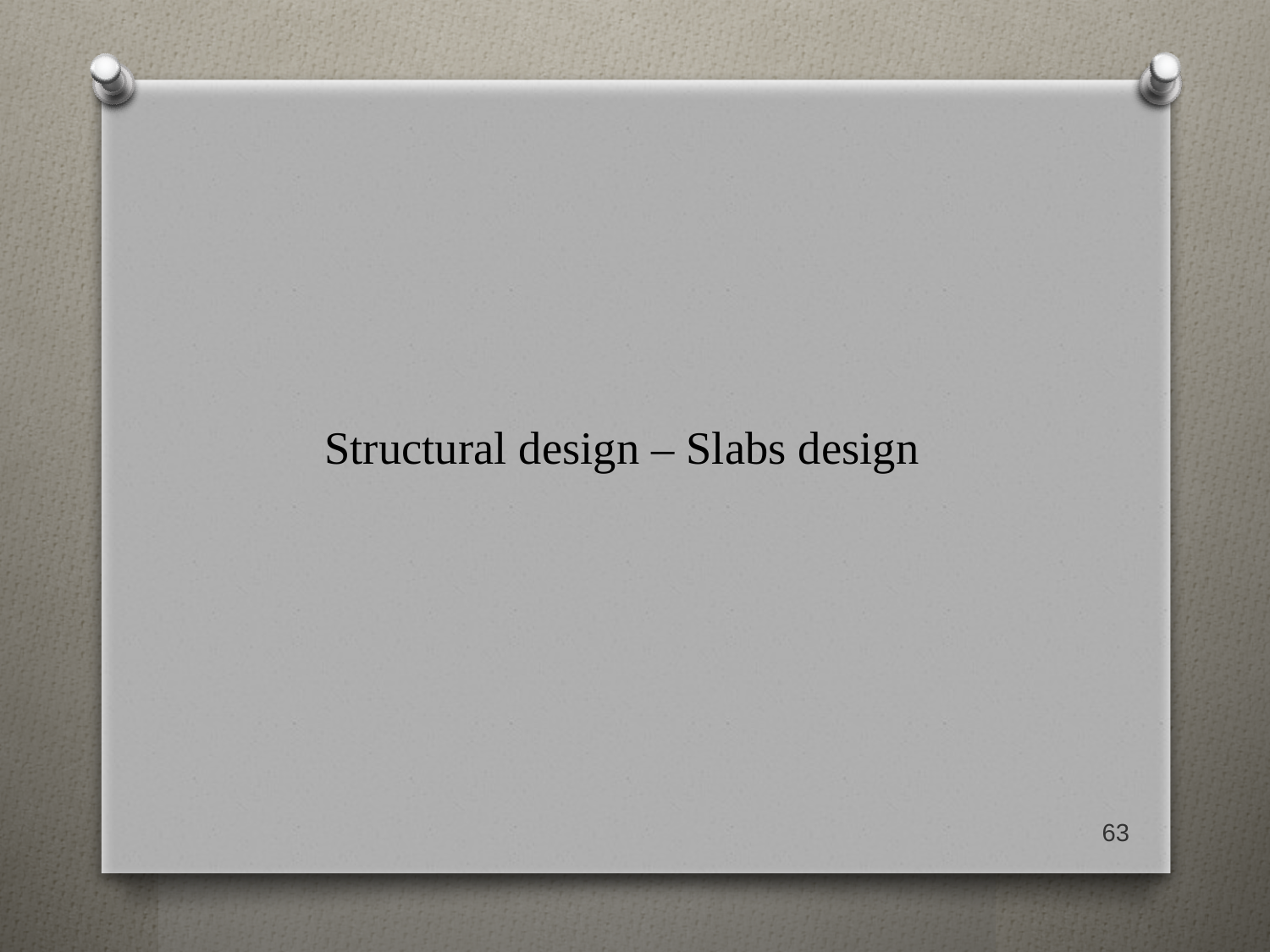

# Structural design – Slabs design
63